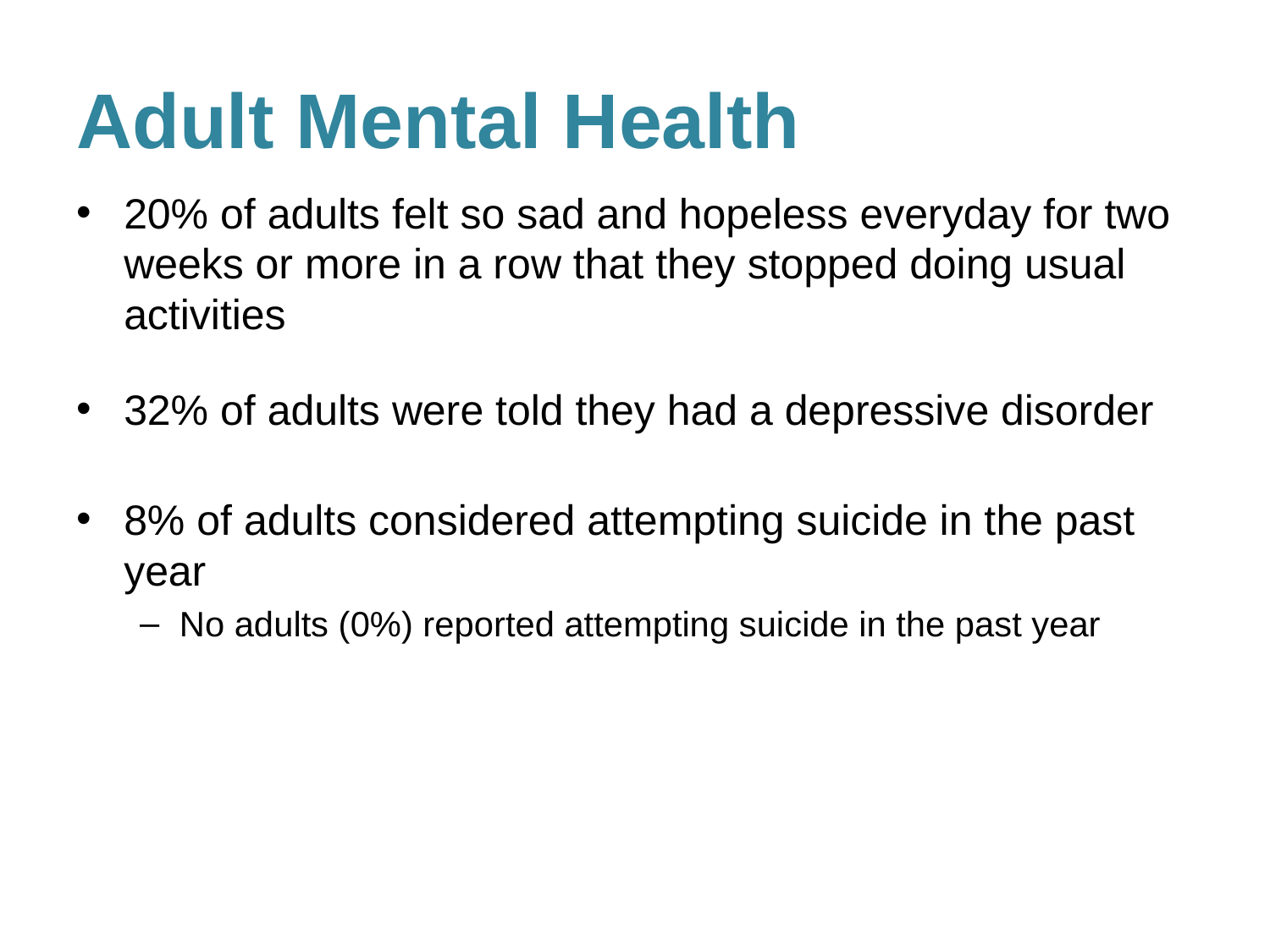

# Adult Mental Health
20% of adults felt so sad and hopeless everyday for two weeks or more in a row that they stopped doing usual activities

32% of adults were told they had a depressive disorder

8% of adults considered attempting suicide in the past year
No adults (0%) reported attempting suicide in the past year